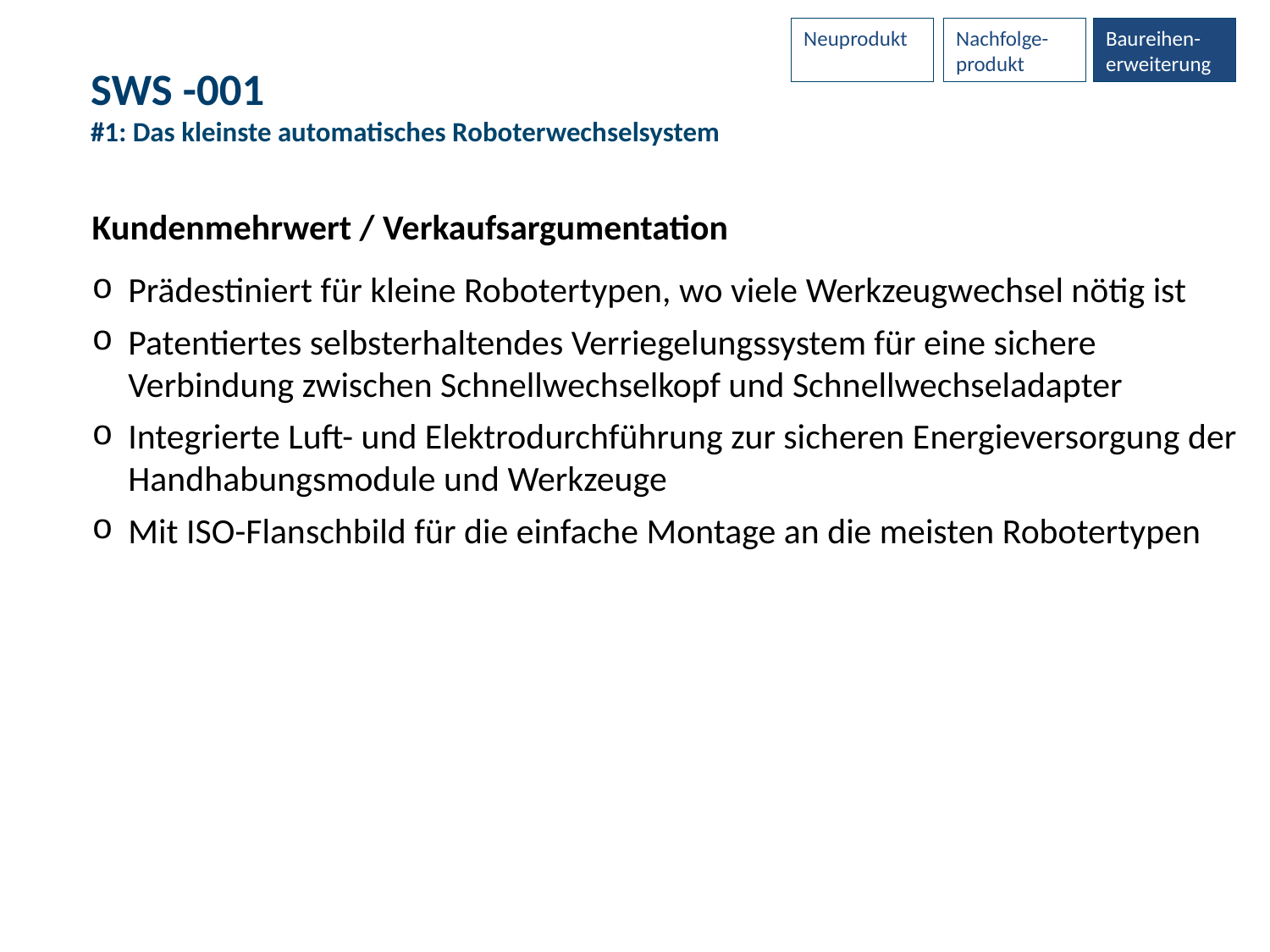

Neuprodukt

Nachfolge-produkt
Baureihen-erweiterung
# SWS -001 #1: Das kleinste automatisches Roboterwechselsystem
Kundenmehrwert / Verkaufsargumentation
Prädestiniert für kleine Robotertypen, wo viele Werkzeugwechsel nötig ist
Patentiertes selbsterhaltendes Verriegelungssystem für eine sichere Verbindung zwischen Schnellwechselkopf und Schnellwechseladapter
Integrierte Luft- und Elektrodurchführung zur sicheren Energieversorgung der Handhabungsmodule und Werkzeuge
Mit ISO-Flanschbild für die einfache Montage an die meisten Robotertypen
Benchmark-Produkte Automatica 2014
3